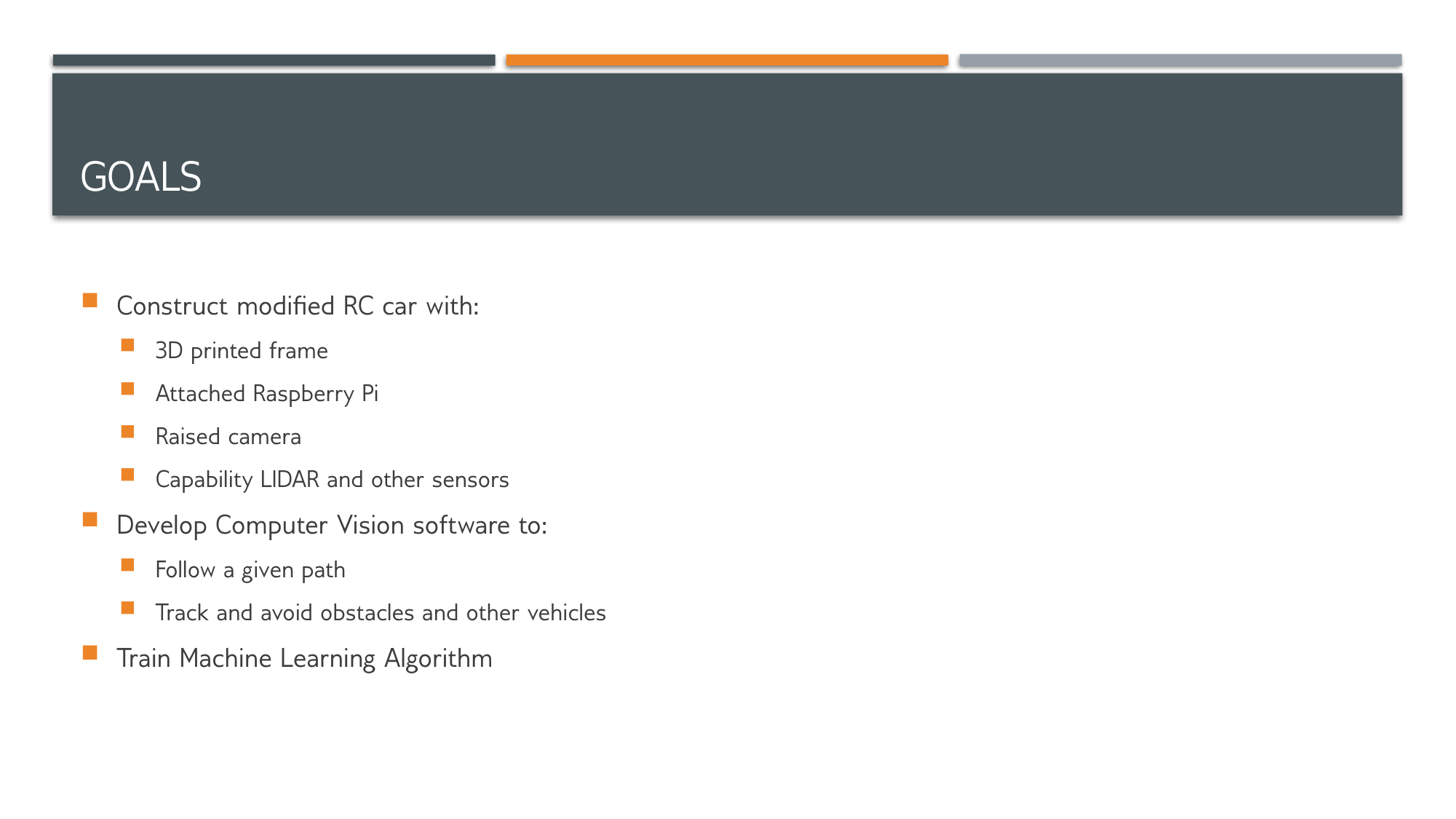

# Goals
Construct modified RC car with:
3D printed frame
Attached Raspberry Pi
Raised camera
Capability LIDAR and other sensors
Develop Computer Vision software to:
Follow a given path
Track and avoid obstacles and other vehicles
Train Machine Learning Algorithm